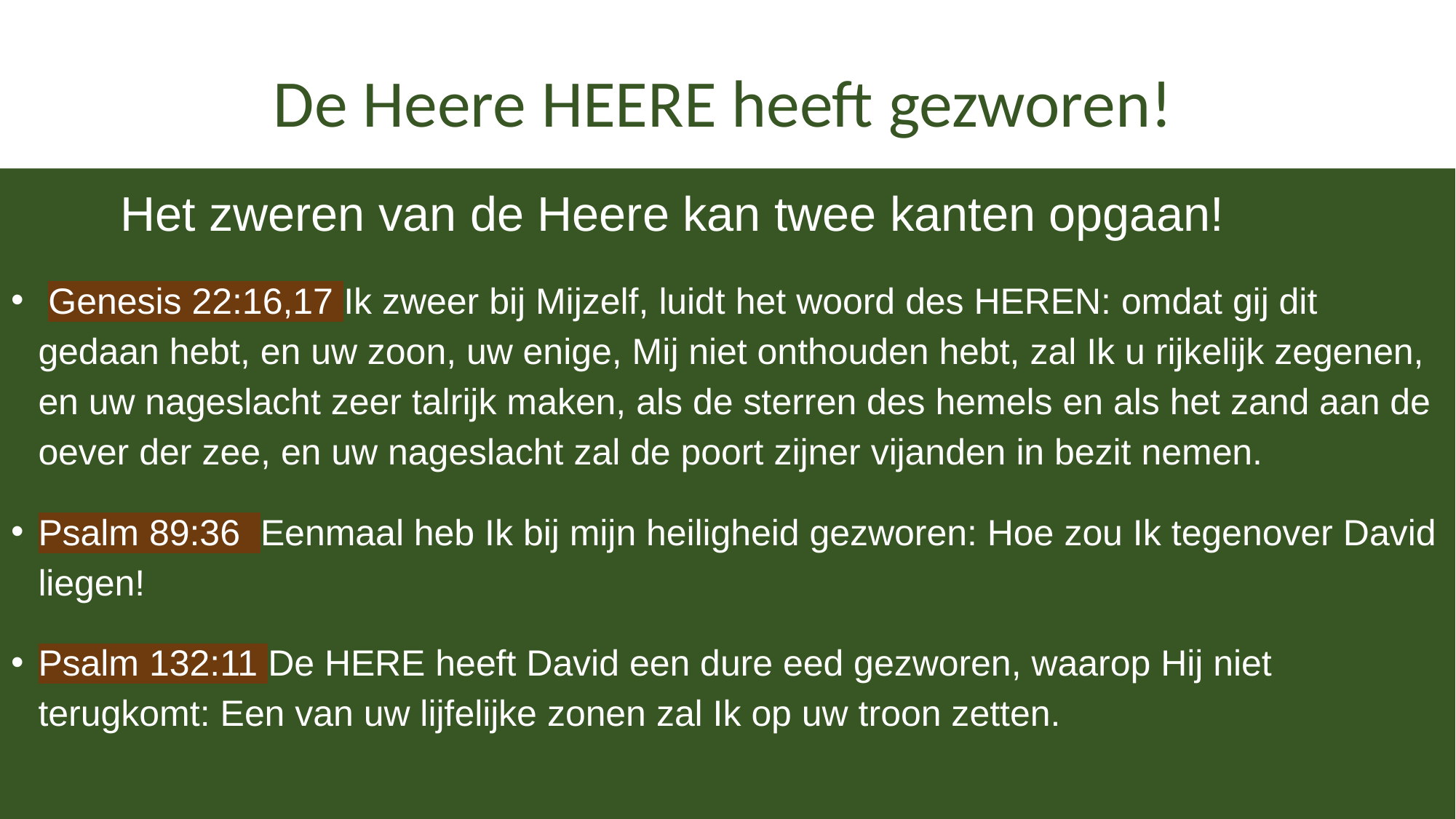

# De Heere HEERE heeft gezworen!
	Het zweren van de Heere kan twee kanten opgaan!
 Genesis 22:16,17 Ik zweer bij Mijzelf, luidt het woord des HEREN: omdat gij dit gedaan hebt, en uw zoon, uw enige, Mij niet onthouden hebt, zal Ik u rijkelijk zegenen, en uw nageslacht zeer talrijk maken, als de sterren des hemels en als het zand aan de oever der zee, en uw nageslacht zal de poort zijner vijanden in bezit nemen.
Psalm 89:36  Eenmaal heb Ik bij mijn heiligheid gezworen: Hoe zou Ik tegenover David liegen!
Psalm 132:11 De HERE heeft David een dure eed gezworen, waarop Hij niet terugkomt: Een van uw lijfelijke zonen zal Ik op uw troon zetten.